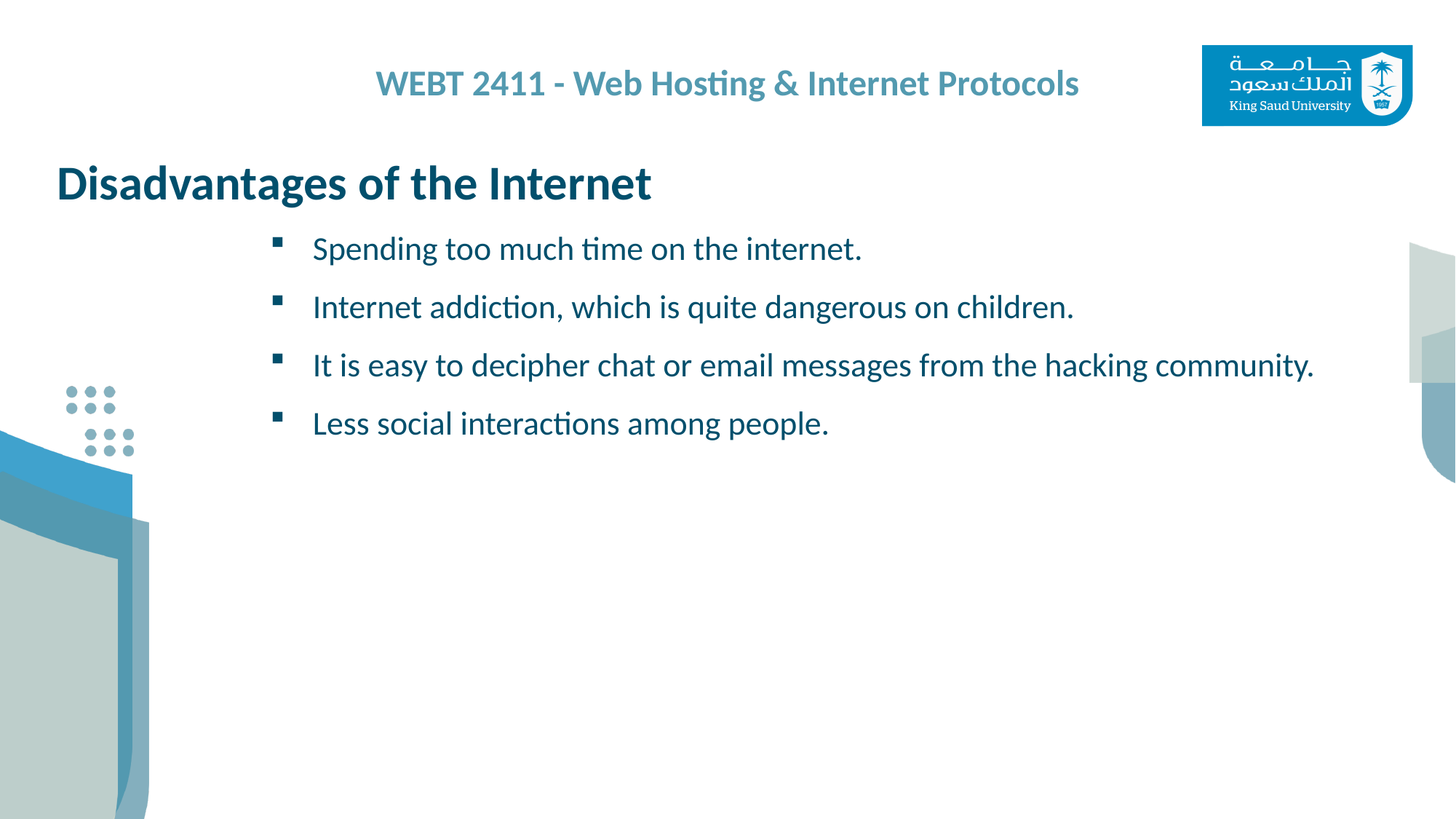

Disadvantages of the Internet
Spending too much time on the internet.
Internet addiction, which is quite dangerous on children.
It is easy to decipher chat or email messages from the hacking community.
Less social interactions among people.